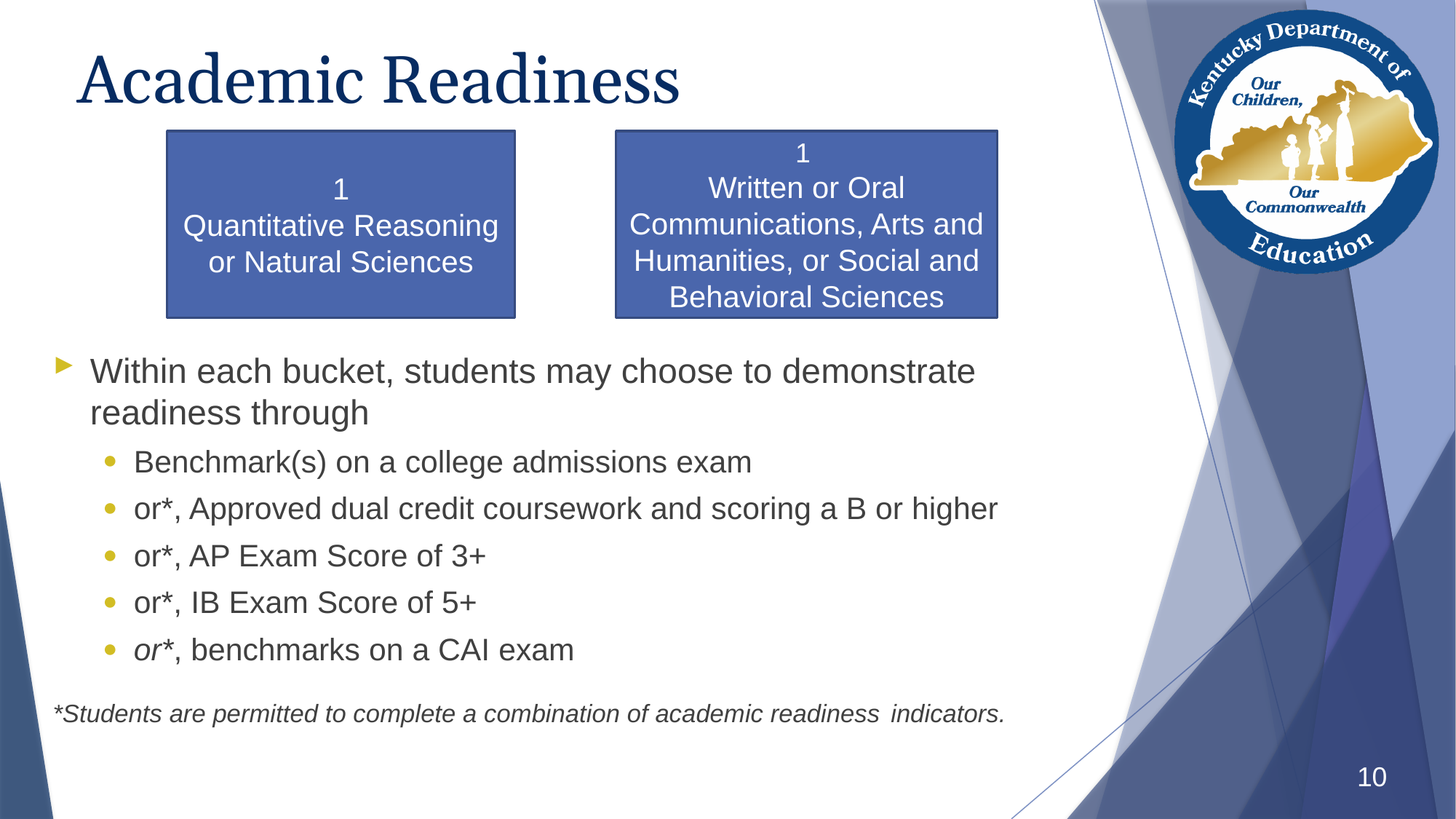

# Academic Readiness
1
Quantitative Reasoning or Natural Sciences
1
Written or Oral Communications, Arts and Humanities, or Social and Behavioral Sciences
Within each bucket, students may choose to demonstrate readiness through
Benchmark(s) on a college admissions exam
or*, Approved dual credit coursework and scoring a B or higher
or*, AP Exam Score of 3+
or*, IB Exam Score of 5+
or*, benchmarks on a CAI exam

*Students are permitted to complete a combination of academic readiness 			indicators.

10